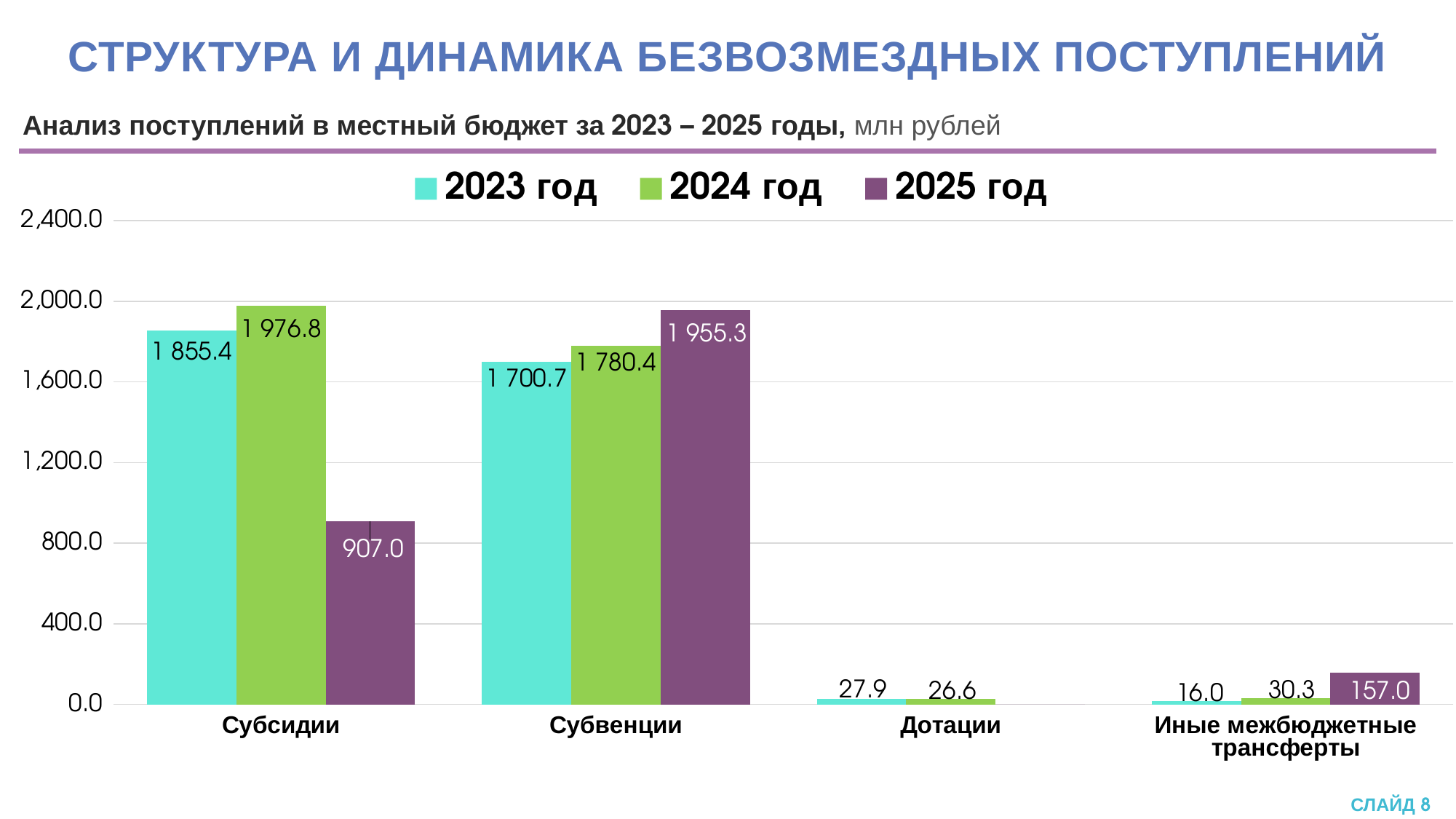

СТРУКТУРА И ДИНАМИКА БЕЗВОЗМЕЗДНЫХ ПОСТУПЛЕНИЙ
Анализ поступлений в местный бюджет за 2023 – 2025 годы, млн рублей

### Chart

| Category | 2023 год | 2024 год | 2025 год |
|---|---|---|---|
| Субсидии | 1855.4 | 1976.8 | 906.96 |
| Субвенции | 1700.7 | 1780.4 | 1955.269 |
| Дотации | 27.9 | 26.6 | 0.0 |
| Иные межбюджетные трансферты | 16.0 | 30.3 | 157.0 |
СЛАЙД 8